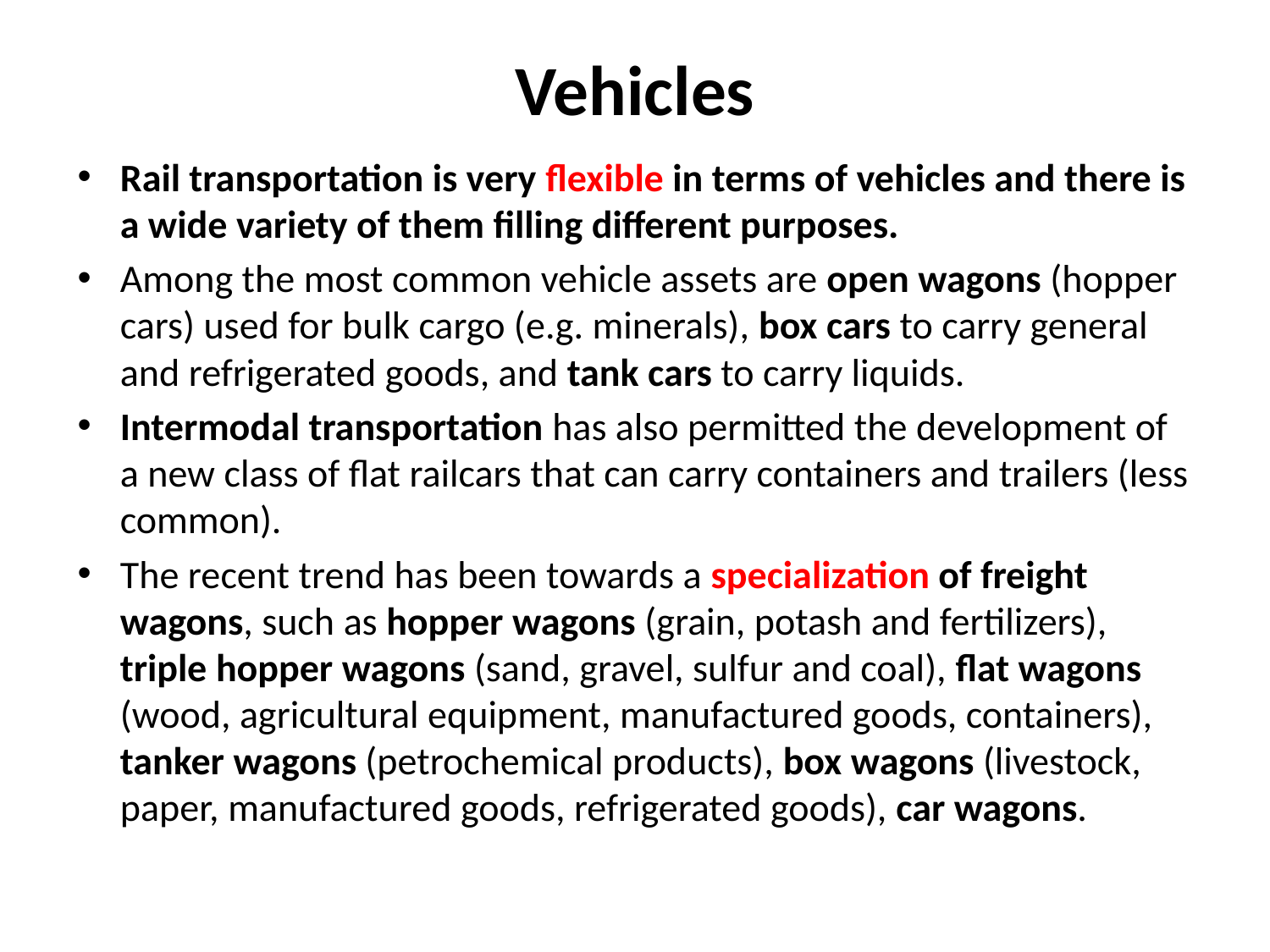

# Vehicles
Rail transportation is very flexible in terms of vehicles and there is a wide variety of them filling different purposes.
Among the most common vehicle assets are open wagons (hopper cars) used for bulk cargo (e.g. minerals), box cars to carry general and refrigerated goods, and tank cars to carry liquids.
Intermodal transportation has also permitted the development of a new class of flat railcars that can carry containers and trailers (less common).
The recent trend has been towards a specialization of freight wagons, such as hopper wagons (grain, potash and fertilizers), triple hopper wagons (sand, gravel, sulfur and coal), flat wagons (wood, agricultural equipment, manufactured goods, containers), tanker wagons (petrochemical products), box wagons (livestock, paper, manufactured goods, refrigerated goods), car wagons.